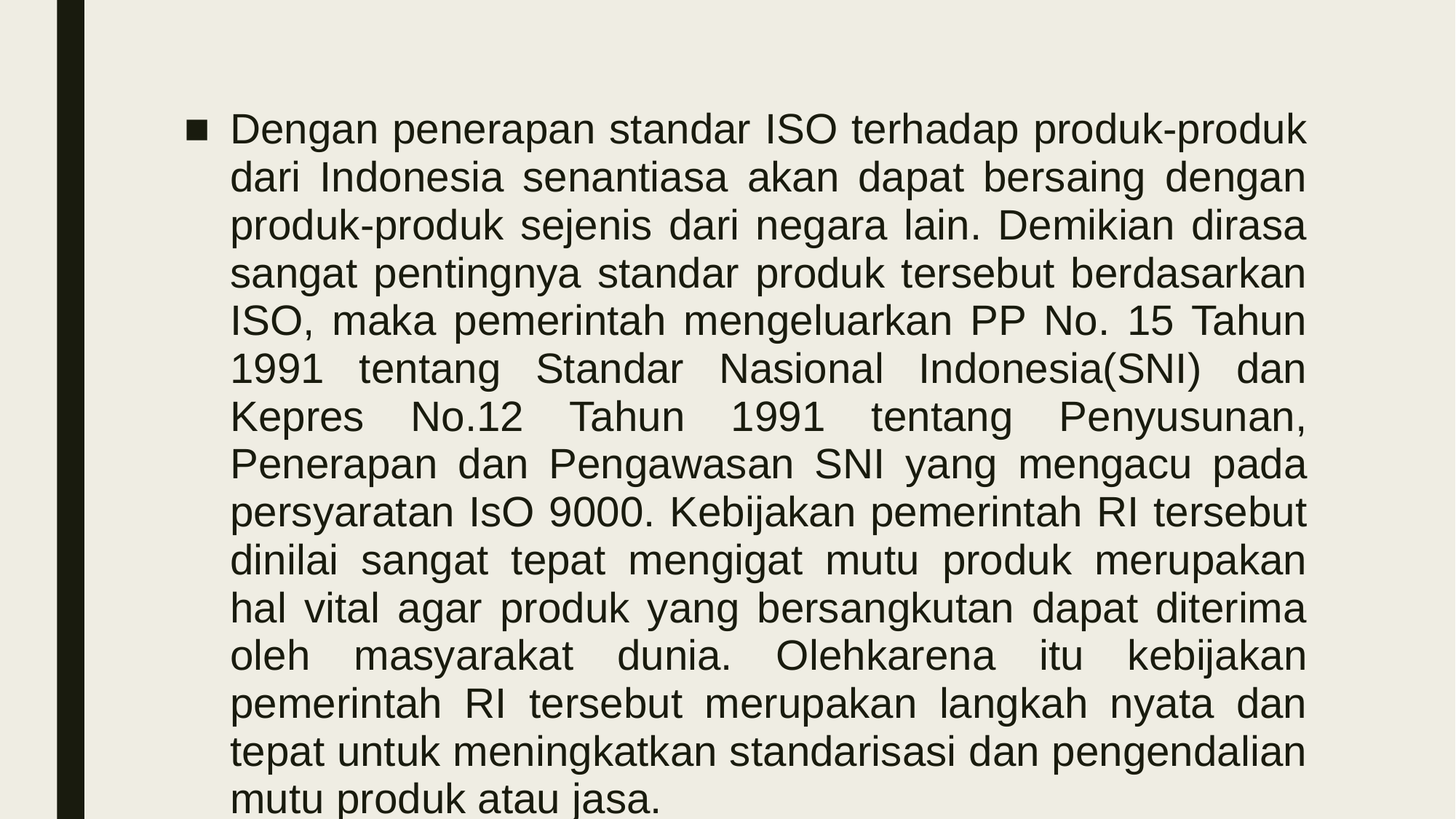

Dengan penerapan standar ISO terhadap produk-produk dari Indonesia senantiasa akan dapat bersaing dengan produk-produk sejenis dari negara lain. Demikian dirasa sangat pentingnya standar produk tersebut berdasarkan ISO, maka pemerintah mengeluarkan PP No. 15 Tahun 1991 tentang Standar Nasional Indonesia(SNI) dan Kepres No.12 Tahun 1991 tentang Penyusunan, Penerapan dan Pengawasan SNI yang mengacu pada persyaratan IsO 9000. Kebijakan pemerintah RI tersebut dinilai sangat tepat mengigat mutu produk merupakan hal vital agar produk yang bersangkutan dapat diterima oleh masyarakat dunia. Olehkarena itu kebijakan pemerintah RI tersebut merupakan langkah nyata dan tepat untuk meningkatkan standarisasi dan pengendalian mutu produk atau jasa.